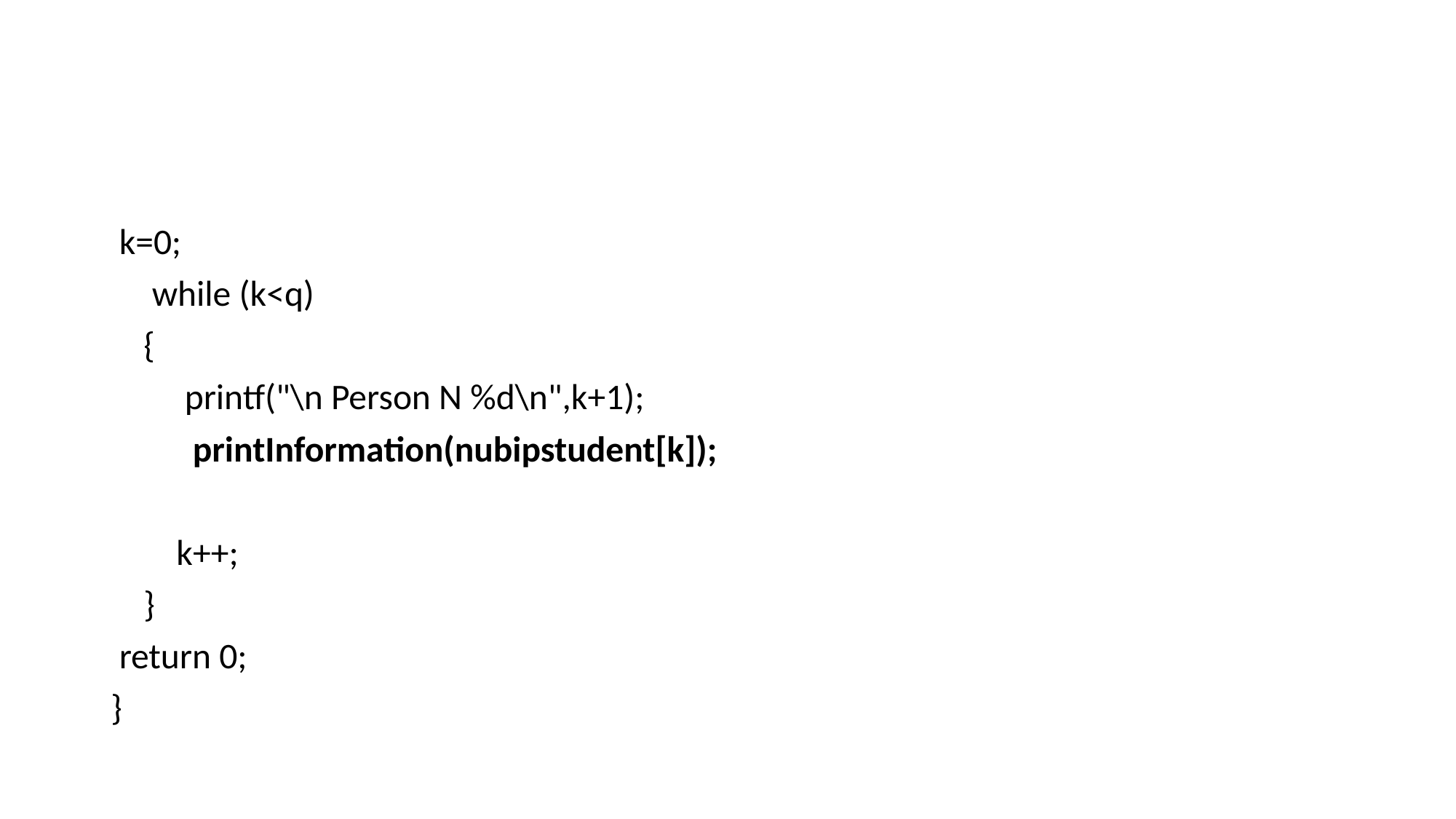

#
 k=0;
     while (k<q)
    {
         printf("\n Person N %d\n",k+1);
          printInformation(nubipstudent[k]);

        k++;
    }
 return 0;
}